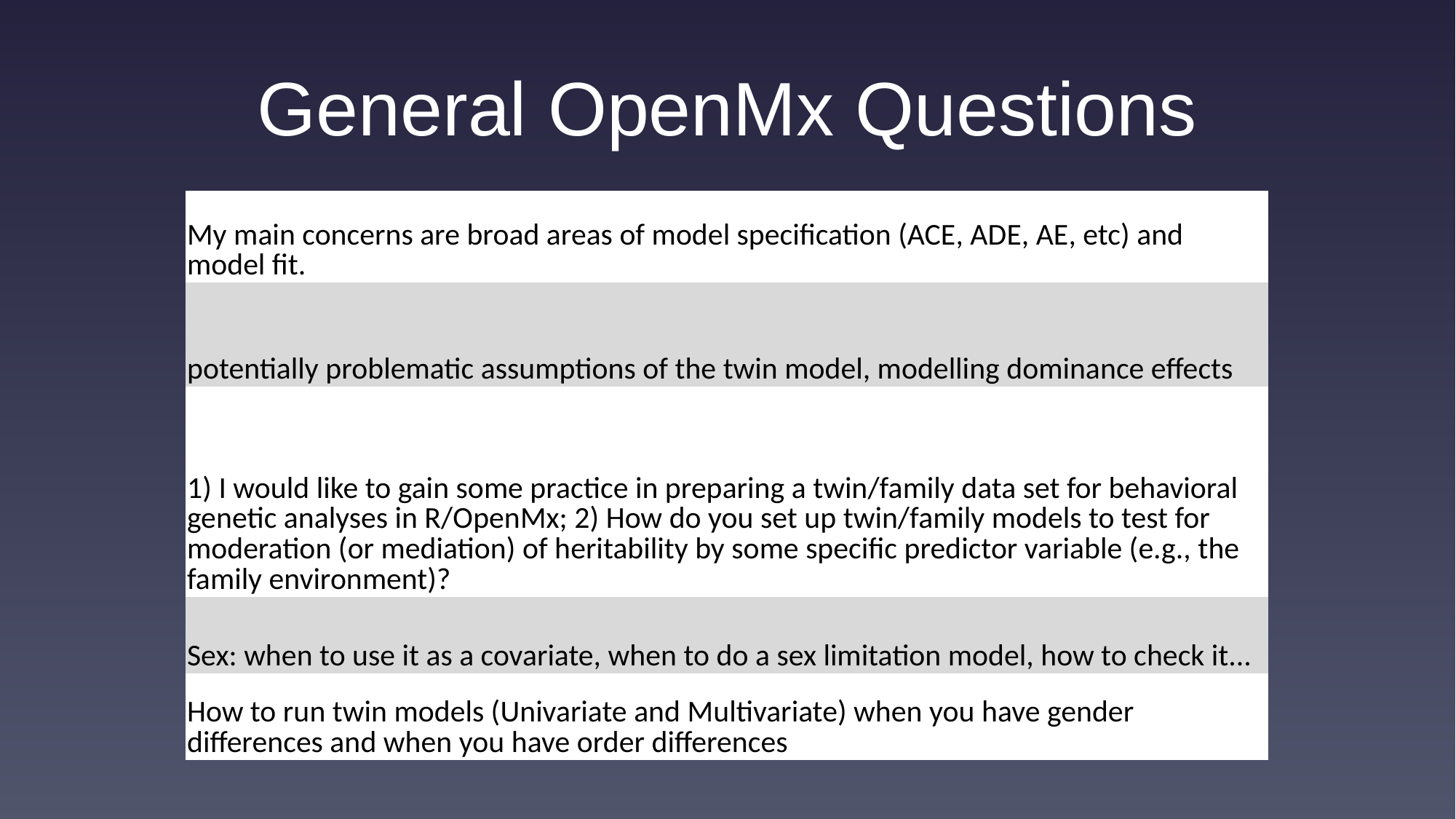

# General OpenMx Questions
| My main concerns are broad areas of model specification (ACE, ADE, AE, etc) and model fit. |
| --- |
| potentially problematic assumptions of the twin model, modelling dominance effects |
| 1) I would like to gain some practice in preparing a twin/family data set for behavioral genetic analyses in R/OpenMx; 2) How do you set up twin/family models to test for moderation (or mediation) of heritability by some specific predictor variable (e.g., the family environment)? |
| Sex: when to use it as a covariate, when to do a sex limitation model, how to check it... |
| How to run twin models (Univariate and Multivariate) when you have gender differences and when you have order differences |